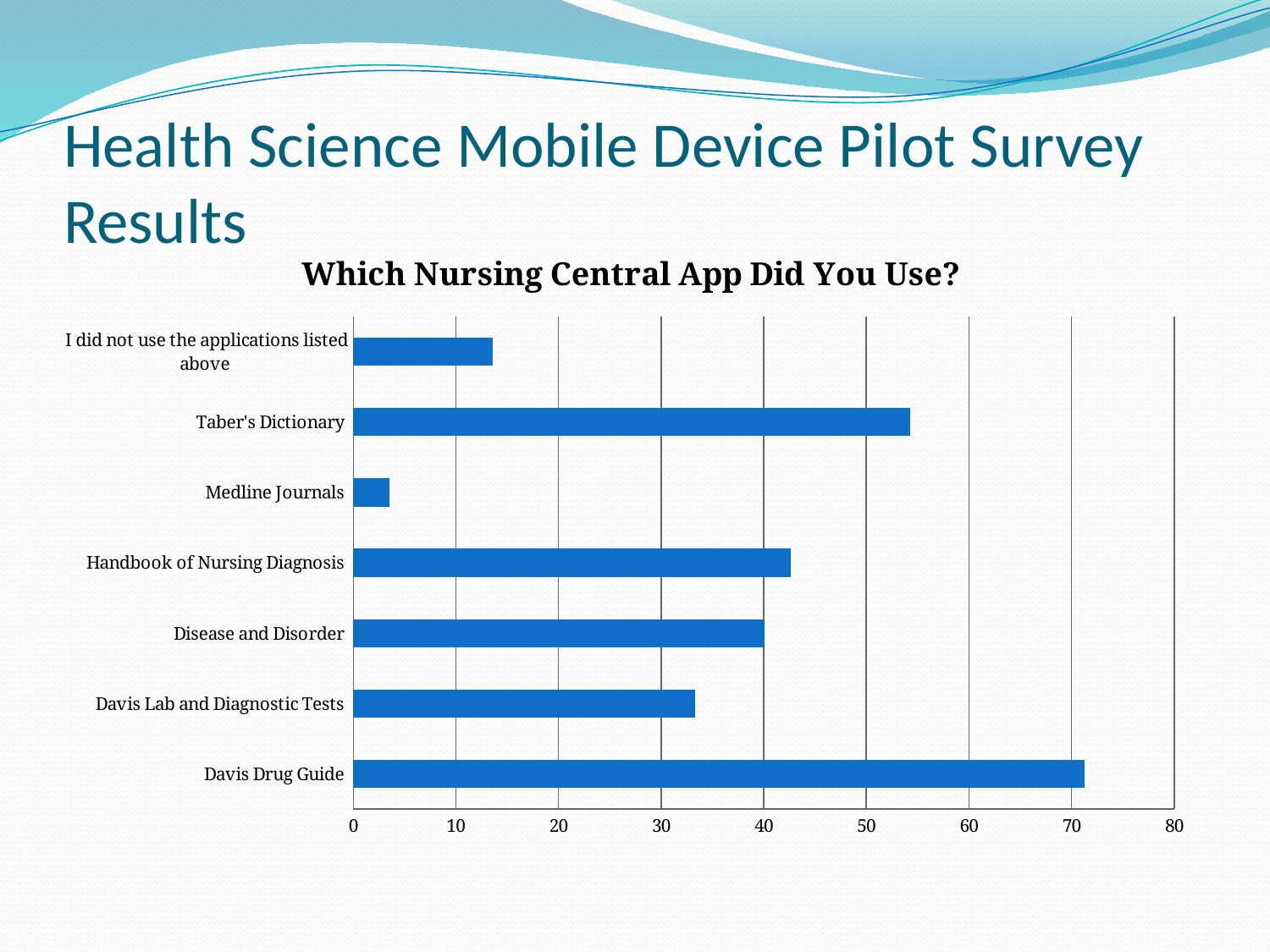

# Health Science Mobile Device Pilot Survey Results

### Chart: Which Nursing Central App Did You Use?

| Category |  |
|---|---|
| Davis Drug Guide  | 71.3 |
| Davis Lab and Diagnostic Tests  | 33.300000000000004 |
| Disease and Disorder  | 40.1 |
| Handbook of Nursing Diagnosis  | 42.6 |
| Medline Journals  | 3.5 |
| Taber's Dictionary  | 54.3 |
| I did not use the applications listed above  | 13.6 |